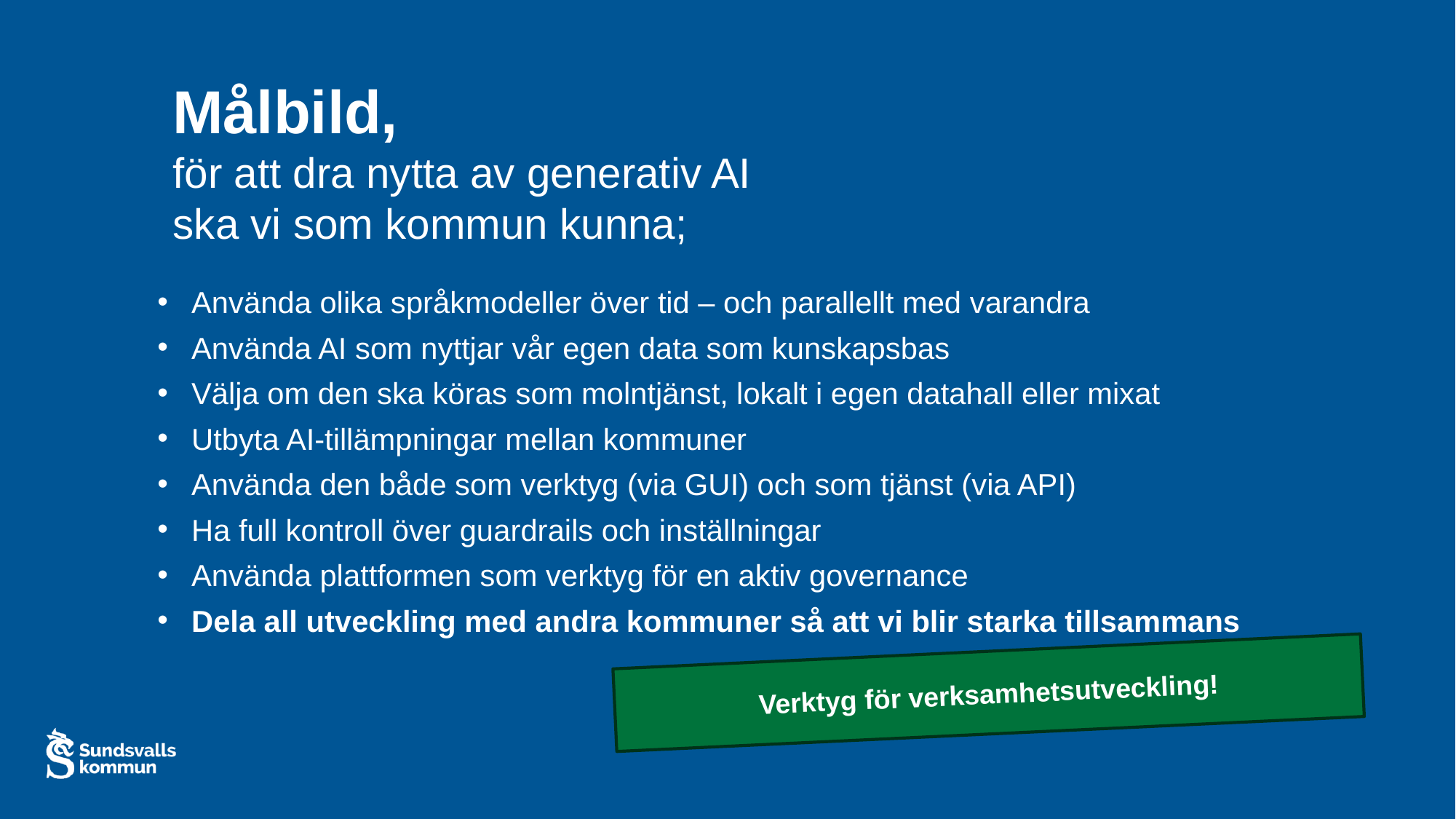

Målbild,
för att dra nytta av generativ AI
ska vi som kommun kunna;
Använda olika språkmodeller över tid – och parallellt med varandra
Använda AI som nyttjar vår egen data som kunskapsbas
Välja om den ska köras som molntjänst, lokalt i egen datahall eller mixat
Utbyta AI-tillämpningar mellan kommuner
Använda den både som verktyg (via GUI) och som tjänst (via API)
Ha full kontroll över guardrails och inställningar
Använda plattformen som verktyg för en aktiv governance
Dela all utveckling med andra kommuner så att vi blir starka tillsammans
Verktyg för verksamhetsutveckling!